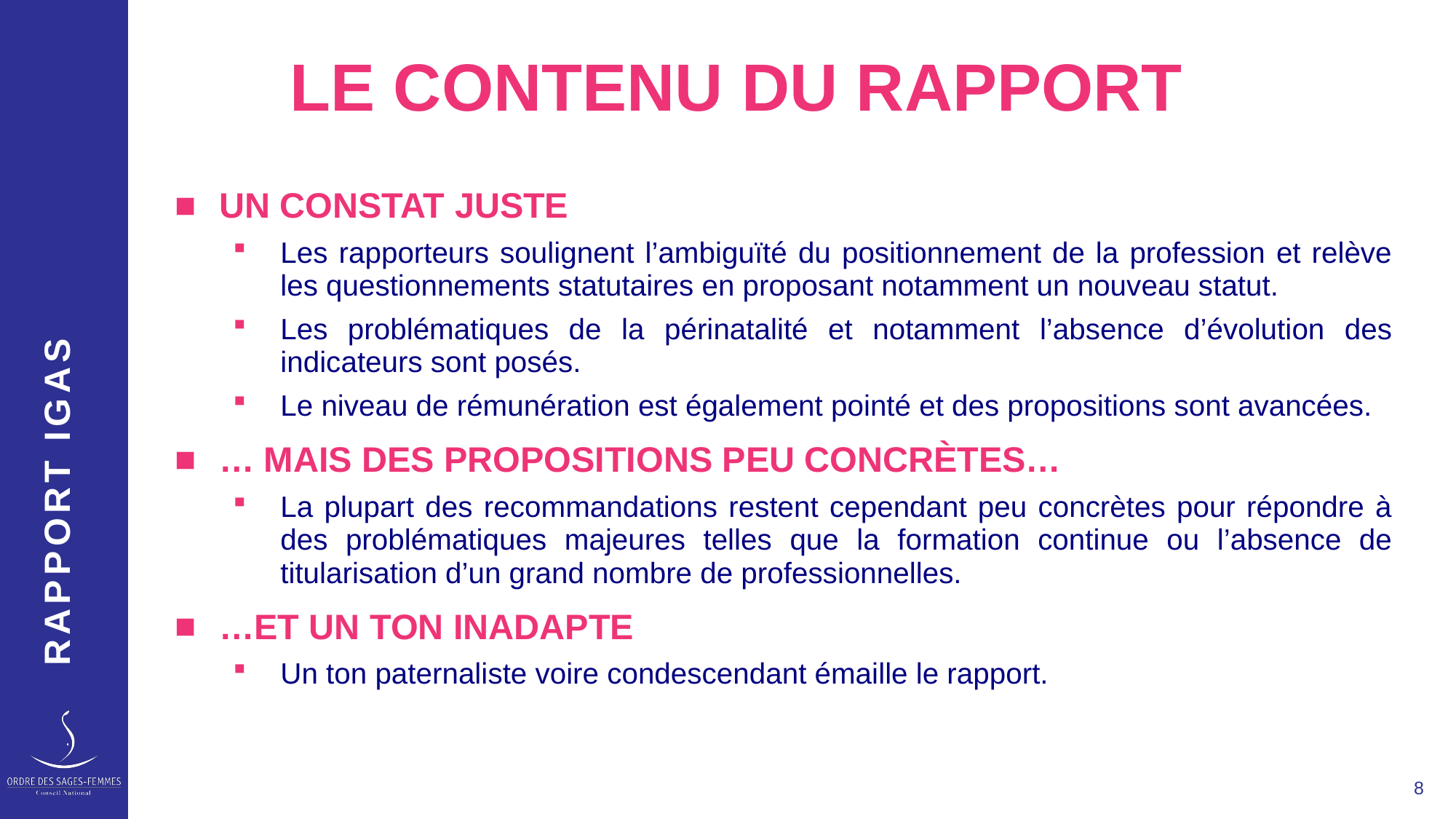

RAPPORT IGAS
# LE CONTENU DU RAPPORT
Un constat juste
Les rapporteurs soulignent l’ambiguïté du positionnement de la profession et relève les questionnements statutaires en proposant notamment un nouveau statut.
Les problématiques de la périnatalité et notamment l’absence d’évolution des indicateurs sont posés.
Le niveau de rémunération est également pointé et des propositions sont avancées.
… mais des propositions peu concrètes…
La plupart des recommandations restent cependant peu concrètes pour répondre à des problématiques majeures telles que la formation continue ou l’absence de titularisation d’un grand nombre de professionnelles.
…Et un ton INADAPTE
Un ton paternaliste voire condescendant émaille le rapport.

8